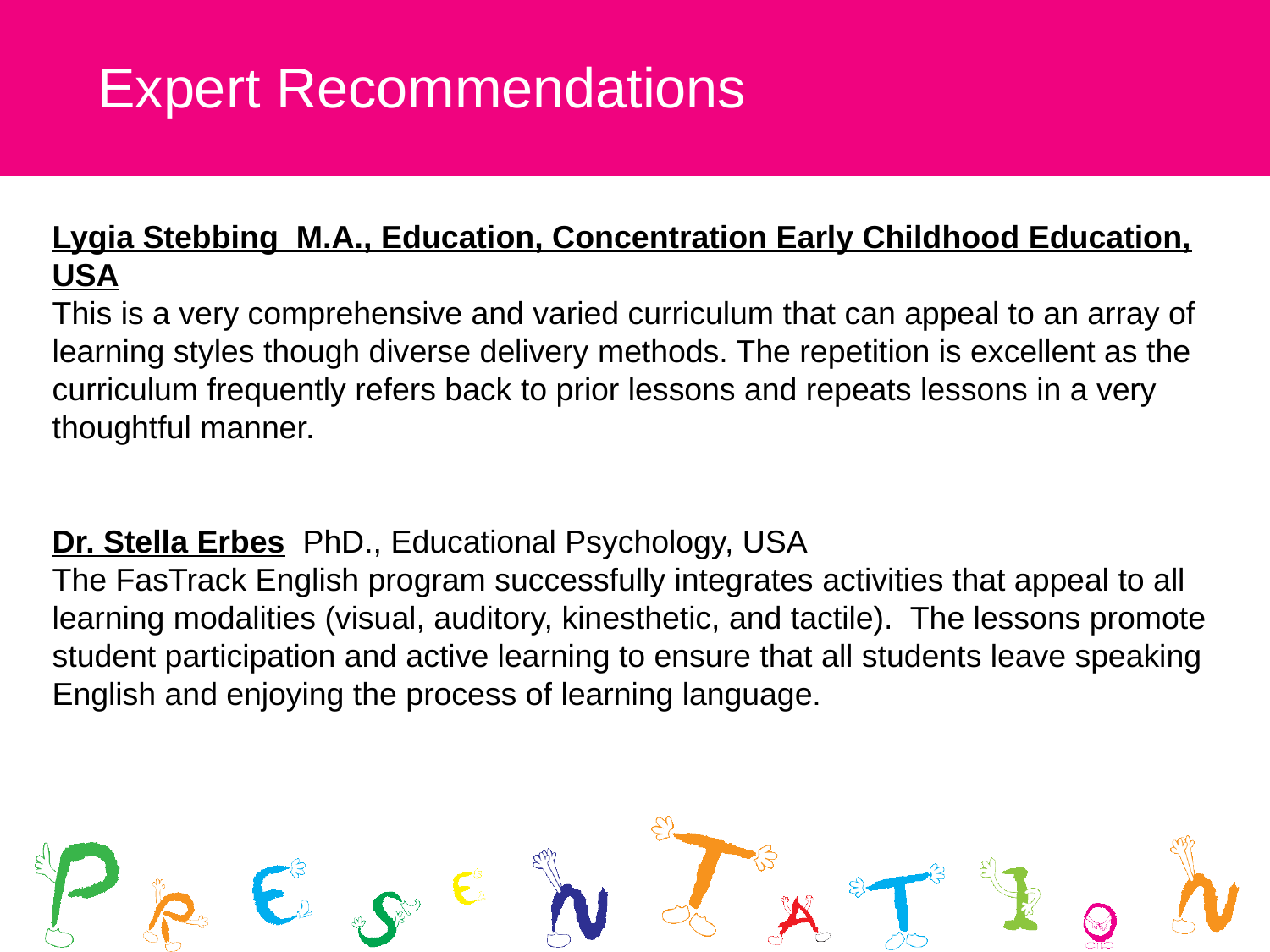

# Expert Recommendations
Lygia Stebbing  M.A., Education, Concentration Early Childhood Education, USA
This is a very comprehensive and varied curriculum that can appeal to an array of learning styles though diverse delivery methods. The repetition is excellent as the curriculum frequently refers back to prior lessons and repeats lessons in a very thoughtful manner.

Dr. Stella Erbes  PhD., Educational Psychology, USA
The FasTrack English program successfully integrates activities that appeal to all learning modalities (visual, auditory, kinesthetic, and tactile).  The lessons promote student participation and active learning to ensure that all students leave speaking English and enjoying the process of learning language.